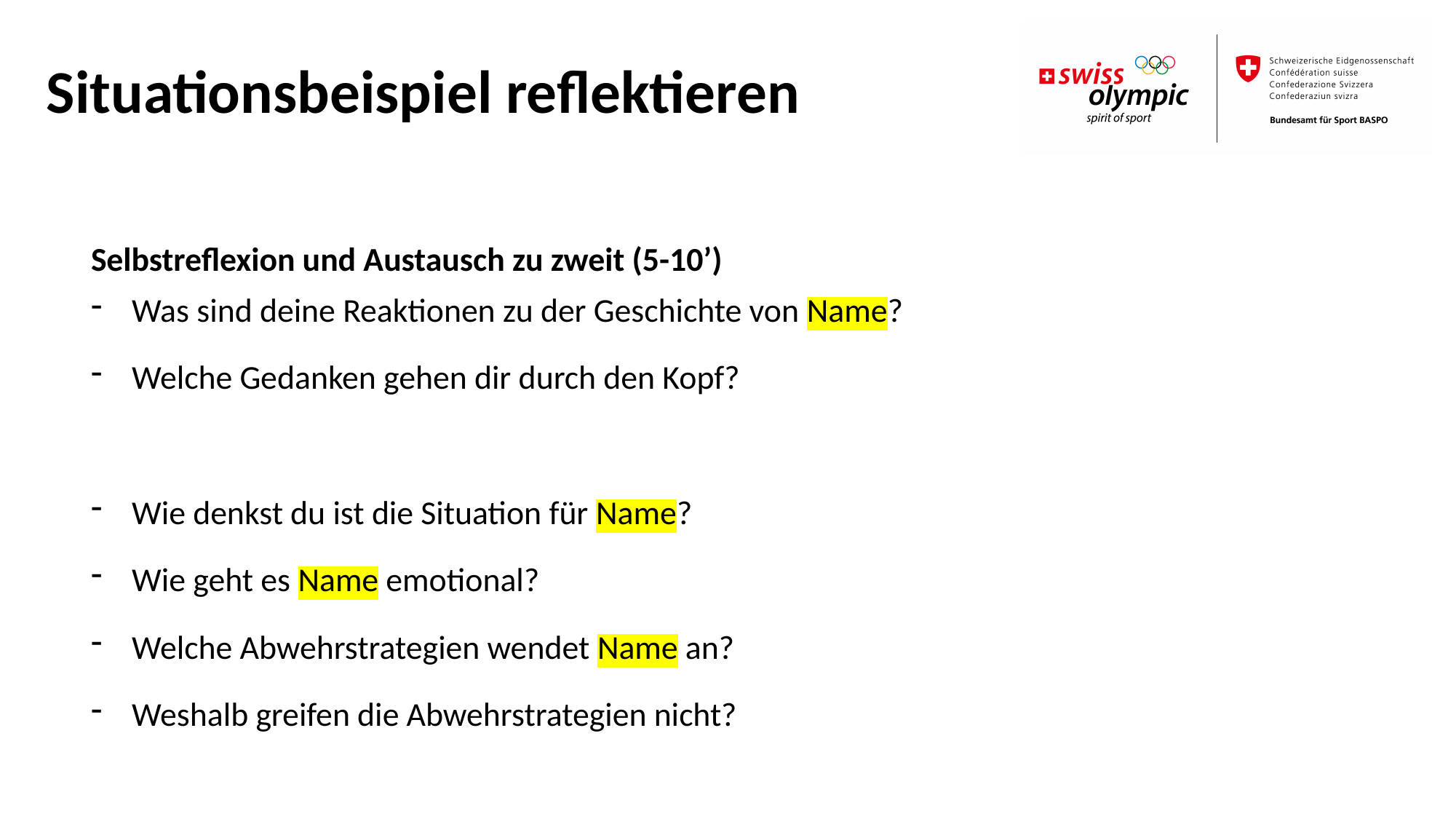

Situationsbeispiel reflektieren
Selbstreflexion und Austausch zu zweit (5-10’)
Was sind deine Reaktionen zu der Geschichte von Name?
Welche Gedanken gehen dir durch den Kopf?

Wie denkst du ist die Situation für Name?
Wie geht es Name emotional?
Welche Abwehrstrategien wendet Name an?
Weshalb greifen die Abwehrstrategien nicht?